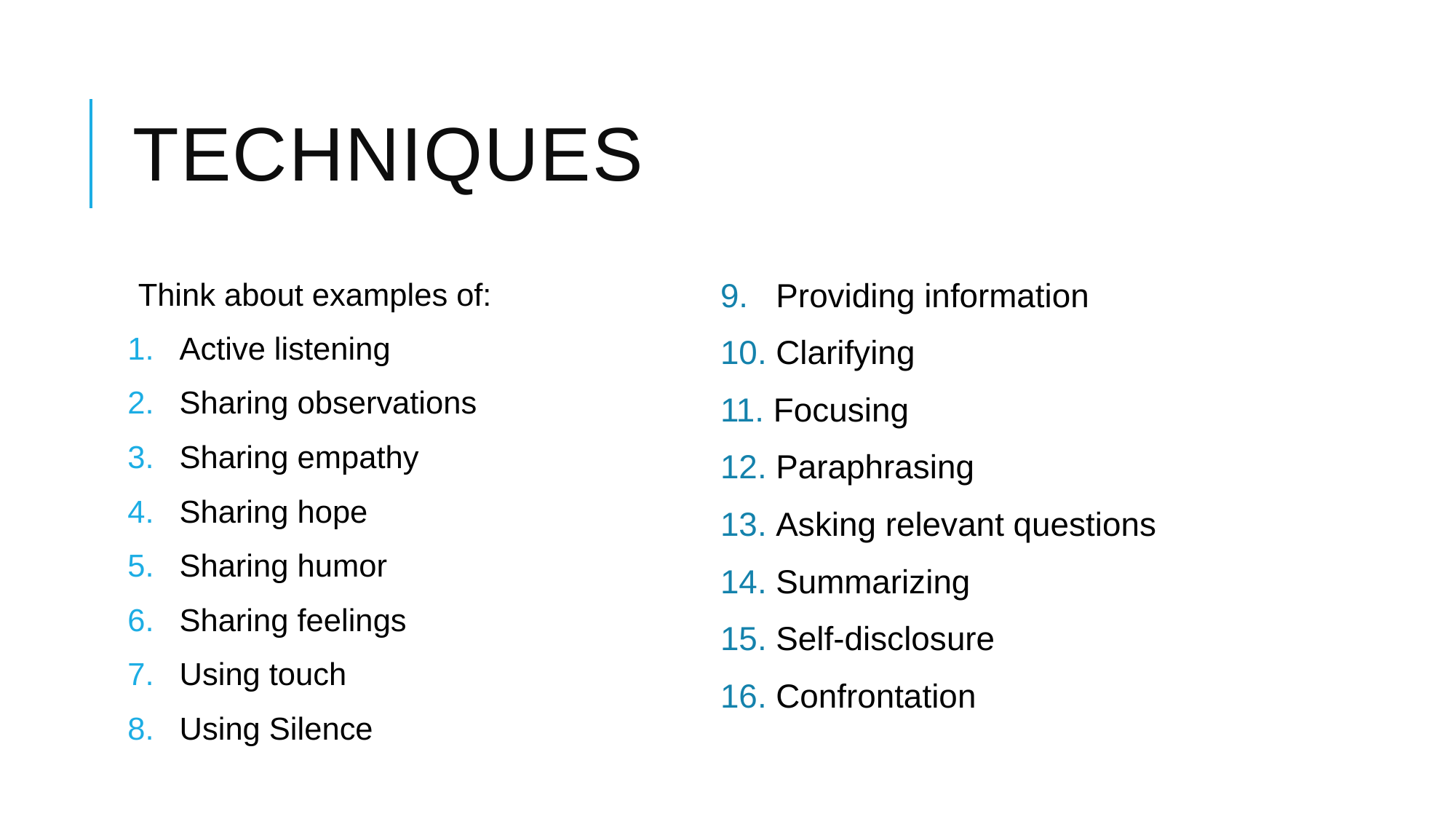

# techniques
Think about examples of:
Active listening
Sharing observations
Sharing empathy
Sharing hope
Sharing humor
Sharing feelings
Using touch
Using Silence

9.   Providing information
10. Clarifying
11. Focusing
12. Paraphrasing
13. Asking relevant questions
14. Summarizing
15. Self-disclosure
16. Confrontation